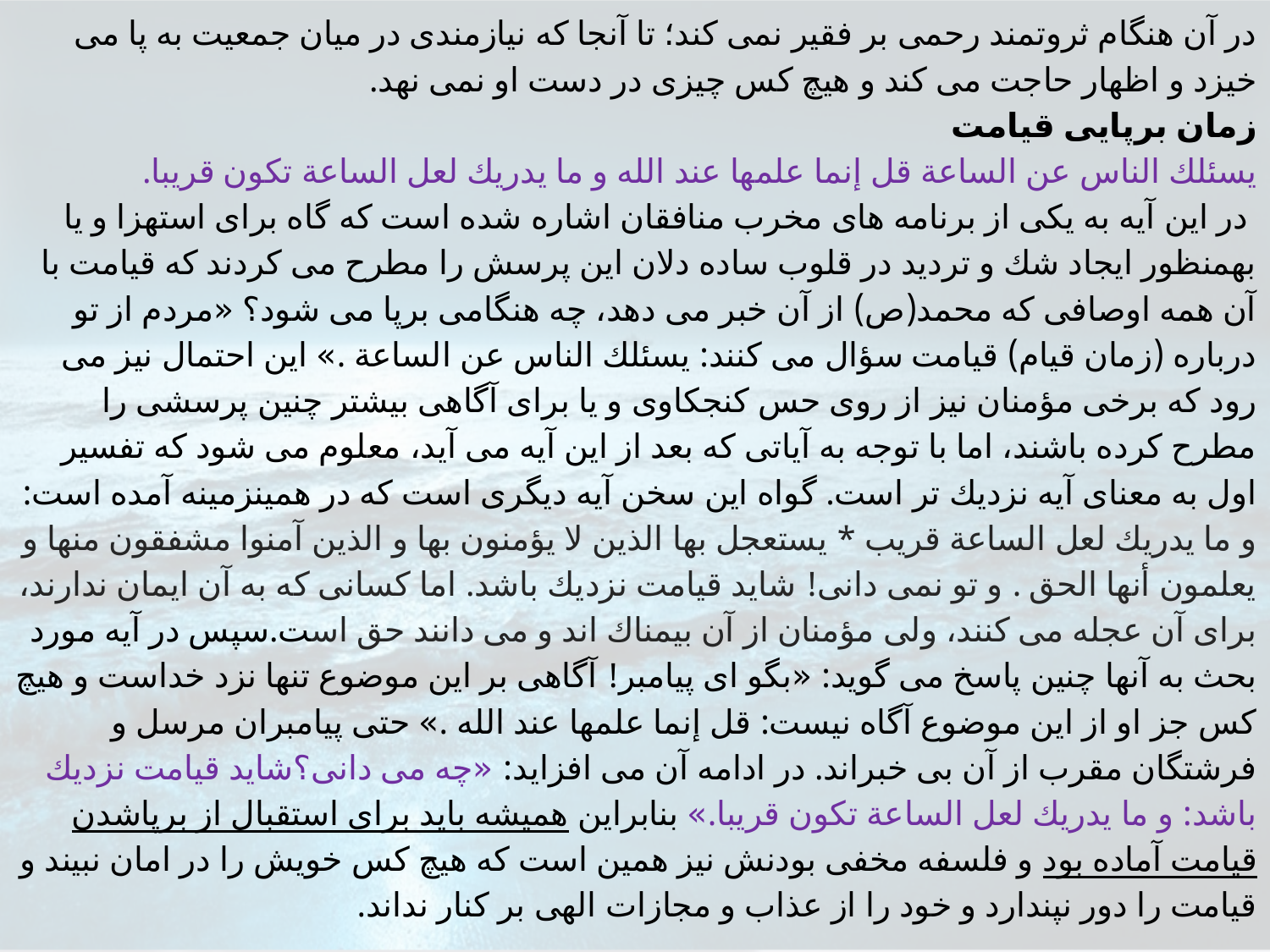

در آن هنگام ثروتمند رحمى بر فقير نمى كند؛ تا آنجا كه نيازمندى در ميان جمعيت به پا مى خيزد و اظهار حاجت مى كند و هيچ كس چيزى در دست او نمى نهد.
زمان برپايى قيامت
يسئلك الناس عن الساعة قل إنما علمها عند الله و ما يدريك لعل الساعة تكون قريبا.
 در اين آيه به يكى از برنامه هاى مخرب منافقان اشاره شده است كه گاه براى استهزا و يا بهمنظور ايجاد شك و ترديد در قلوب ساده دلان اين پرسش را مطرح مى كردند كه قيامت با آن همه اوصافى كه محمد(ص) از آن خبر مى دهد، چه هنگامى برپا مى شود؟ «مردم از تو درباره (زمان قيام) قيامت سؤال مى كنند: يسئلك الناس عن الساعة .» اين احتمال نيز مى رود كه برخى مؤمنان نيز از روى حس كنجكاوى و يا براى آگاهى بيشتر چنين پرسشى را مطرح كرده باشند، اما با توجه به آياتى كه بعد از اين آيه مى آيد، معلوم مى شود كه تفسير اول به معناى آيه نزديك تر است. گواه اين سخن آيه ديگرى است كه در همينزمينه آمده است: و ما يدريك لعل الساعة قريب * يستعجل بها الذين لا يؤمنون بها و الذين آمنوا مشفقون منها و يعلمون أنها الحق . و تو نمى دانى! شايد قيامت نزديك باشد. اما كسانى كه به آن ايمان ندارند، براى آن عجله مى كنند، ولى مؤمنان از آن بيمناك اند و مى دانند حق است.سپس در آيه مورد بحث به آنها چنين پاسخ مى گويد: «بگو اى پيامبر! آگاهى بر اين موضوع تنها نزد خداست و هيچ كس جز او از اين موضوع آگاه نيست: قل إنما علمها عند الله .» حتى پيامبران مرسل و فرشتگان مقرب از آن بى خبراند. در ادامه آن مى افزايد: «چه مى دانى؟شايد قيامت نزديك باشد: و ما يدريك لعل الساعة تكون قريبا.» بنابراين هميشه بايد براى استقبال از برپاشدن قيامت آماده بود و فلسفه مخفى بودنش نيز همين است كه هيچ كس خويش را در امان نبيند و قيامت را دور نپندارد و خود را از عذاب و مجازات الهى بر كنار نداند.